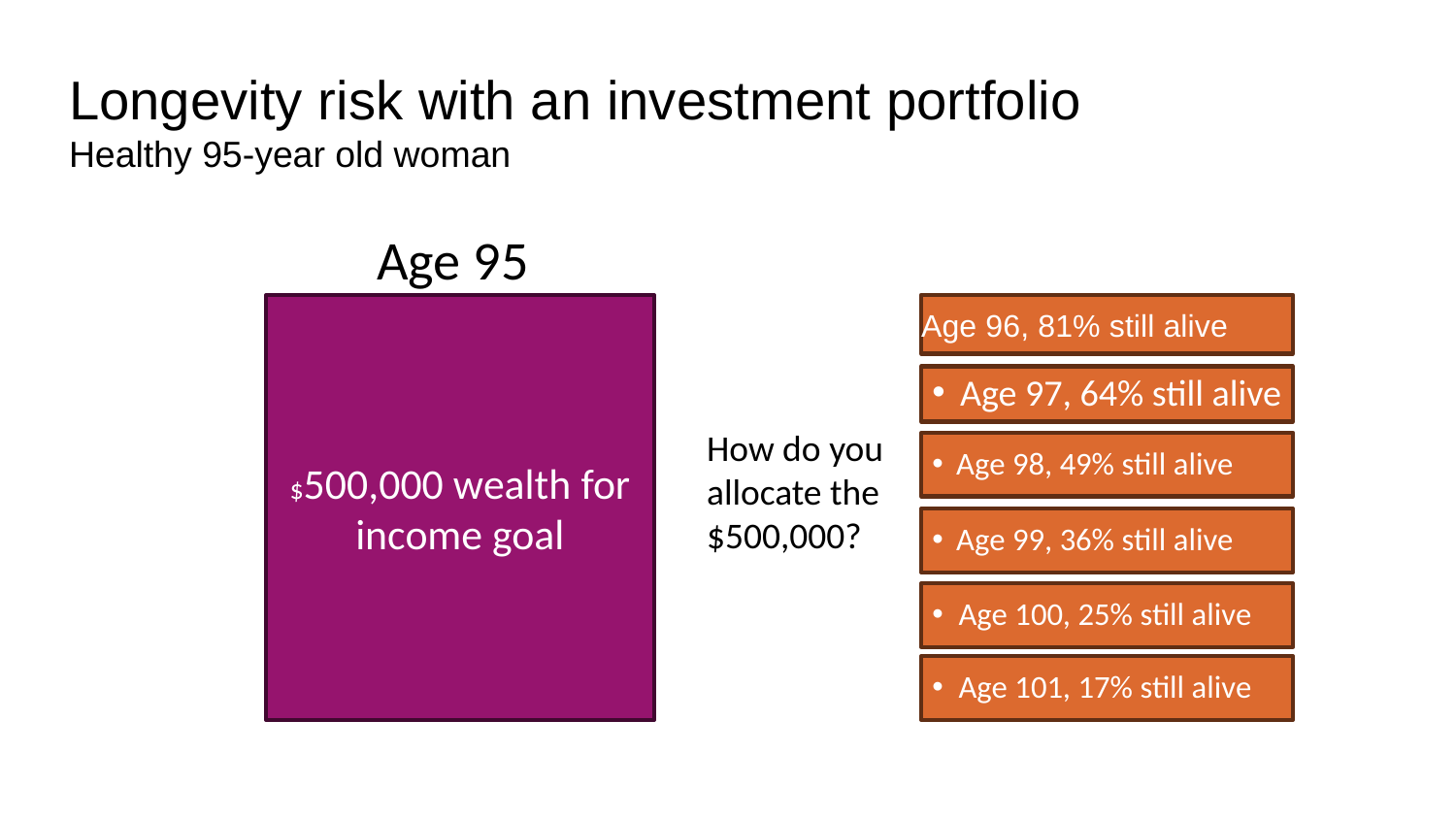

Longevity risk with an investment portfolio
Healthy 95-year old woman
#
Age 95
Age 96, 81% still alive
$500,000 wealth for income goal
Age 97, 64% still alive
How do you allocate the $500,000?
Age 98, 49% still alive
Age 99, 36% still alive
Age 100, 25% still alive
Age 101, 17% still alive